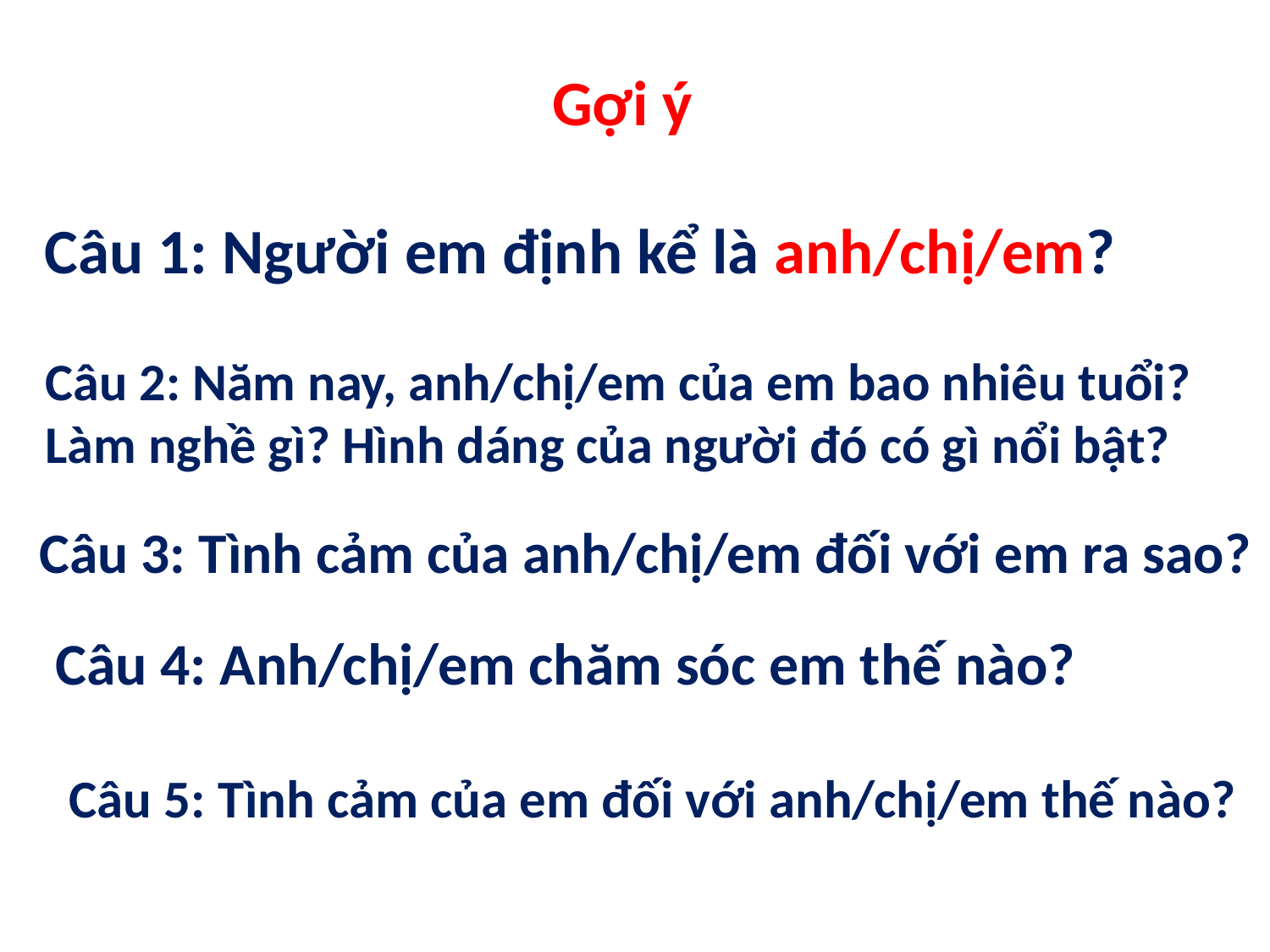

Gợi ý
# Câu 1: Người em định kể là anh/chị/em?
Câu 2: Năm nay, anh/chị/em của em bao nhiêu tuổi? Làm nghề gì? Hình dáng của người đó có gì nổi bật?
Câu 3: Tình cảm của anh/chị/em đối với em ra sao?
Câu 4: Anh/chị/em chăm sóc em thế nào?

   Câu 5: Tình cảm của em đối với anh/chị/em thế nào?